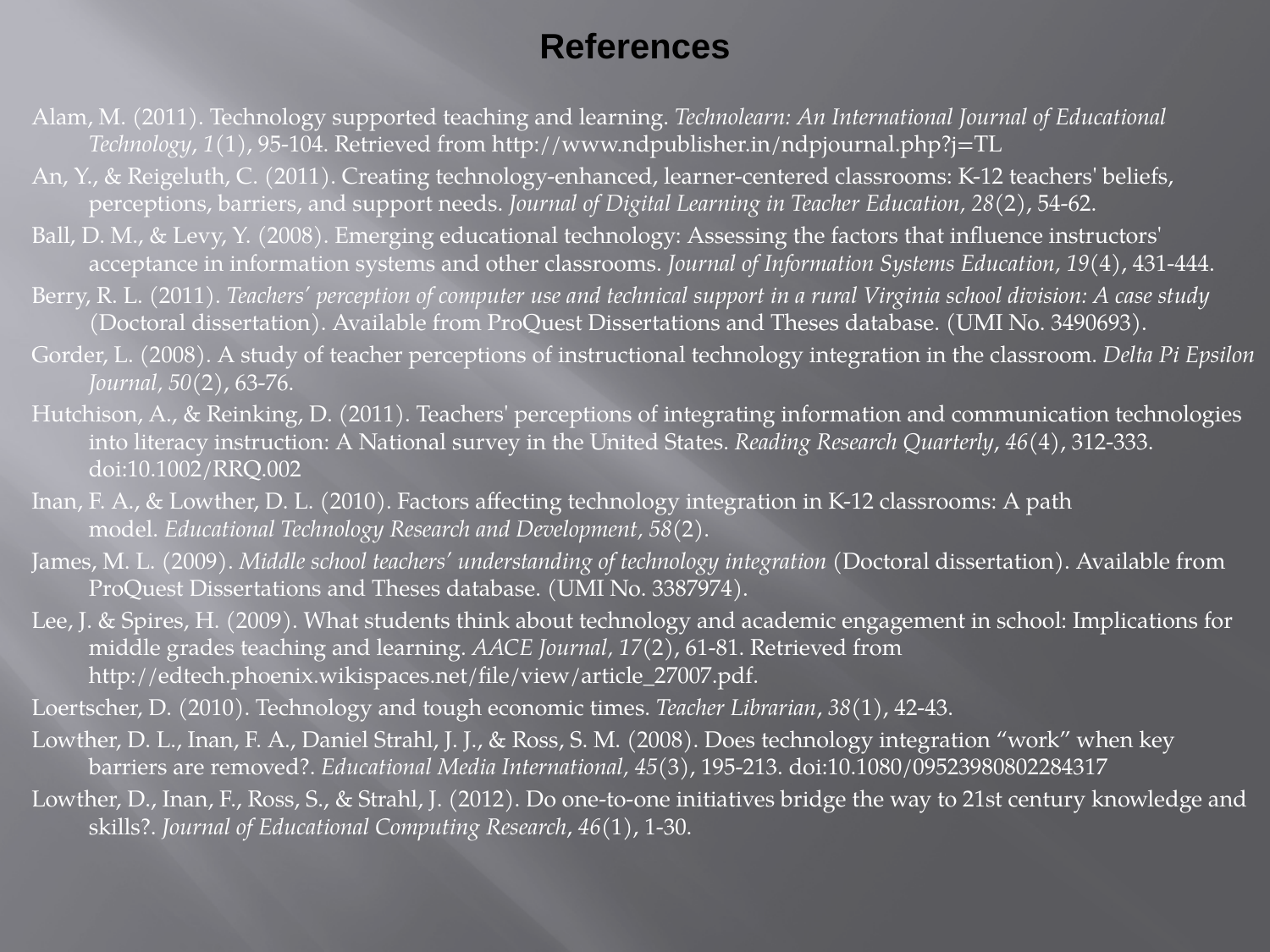

# References
Alam, M. (2011). Technology supported teaching and learning. Technolearn: An International Journal of Educational Technology, 1(1), 95-104. Retrieved from http://www.ndpublisher.in/ndpjournal.php?j=TL
An, Y., & Reigeluth, C. (2011). Creating technology-enhanced, learner-centered classrooms: K-12 teachers' beliefs, perceptions, barriers, and support needs. Journal of Digital Learning in Teacher Education, 28(2), 54-62.
Ball, D. M., & Levy, Y. (2008). Emerging educational technology: Assessing the factors that influence instructors' acceptance in information systems and other classrooms. Journal of Information Systems Education, 19(4), 431-444.
Berry, R. L. (2011). Teachers’ perception of computer use and technical support in a rural Virginia school division: A case study (Doctoral dissertation). Available from ProQuest Dissertations and Theses database. (UMI No. 3490693).
Gorder, L. (2008). A study of teacher perceptions of instructional technology integration in the classroom. Delta Pi Epsilon Journal, 50(2), 63-76.
Hutchison, A., & Reinking, D. (2011). Teachers' perceptions of integrating information and communication technologies into literacy instruction: A National survey in the United States. Reading Research Quarterly, 46(4), 312-333. doi:10.1002/RRQ.002
Inan, F. A., & Lowther, D. L. (2010). Factors affecting technology integration in K-12 classrooms: A path model. Educational Technology Research and Development, 58(2).
James, M. L. (2009). Middle school teachers’ understanding of technology integration (Doctoral dissertation). Available from ProQuest Dissertations and Theses database. (UMI No. 3387974).
Lee, J. & Spires, H. (2009). What students think about technology and academic engagement in school: Implications for middle grades teaching and learning. AACE Journal, 17(2), 61-81. Retrieved from http://edtech.phoenix.wikispaces.net/file/view/article_27007.pdf.
Loertscher, D. (2010). Technology and tough economic times. Teacher Librarian, 38(1), 42-43.
Lowther, D. L., Inan, F. A., Daniel Strahl, J. J., & Ross, S. M. (2008). Does technology integration “work” when key barriers are removed?. Educational Media International, 45(3), 195-213. doi:10.1080/09523980802284317
Lowther, D., Inan, F., Ross, S., & Strahl, J. (2012). Do one-to-one initiatives bridge the way to 21st century knowledge and skills?. Journal of Educational Computing Research, 46(1), 1-30.